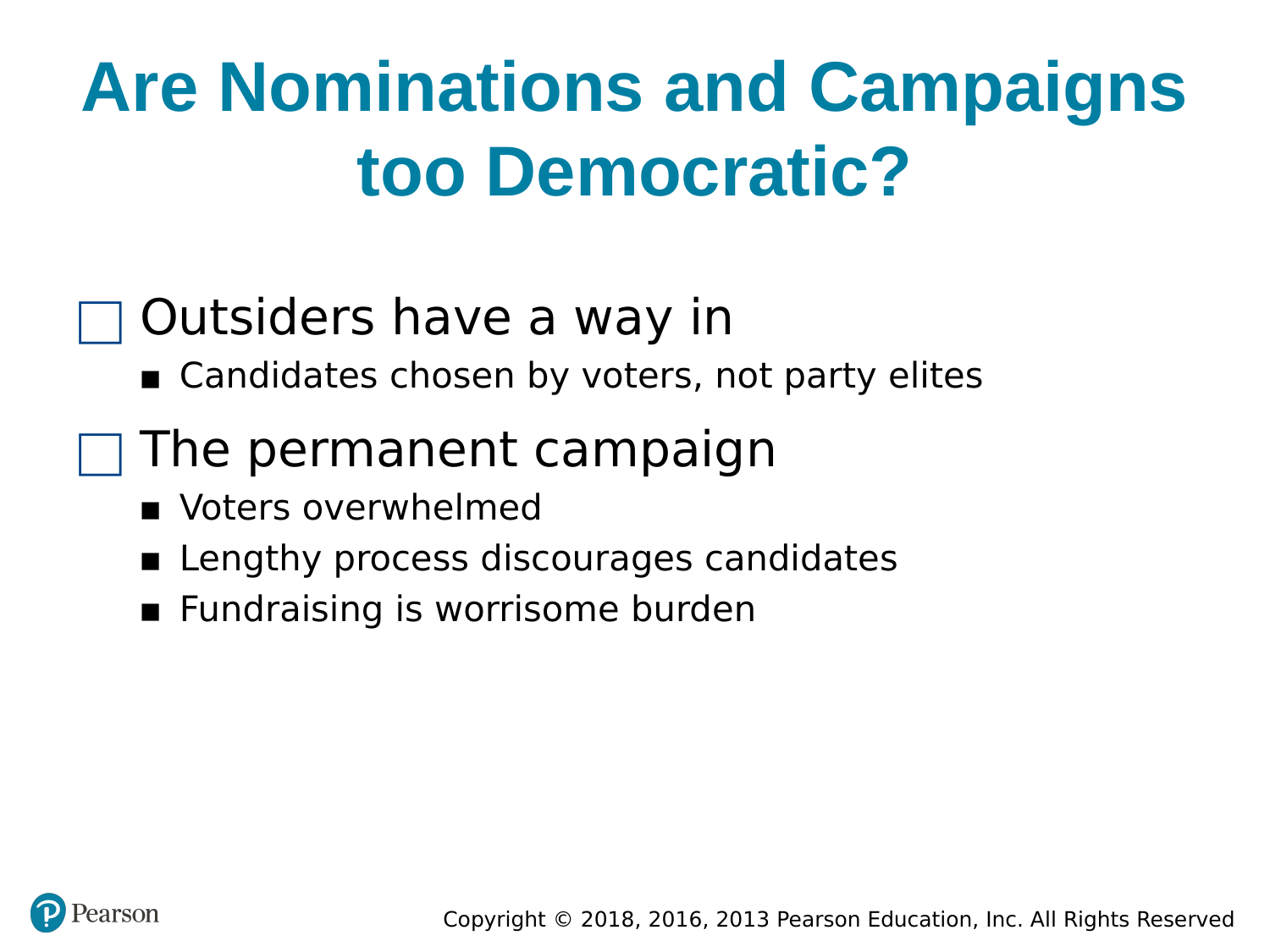

# Are Nominations and Campaigns too Democratic?
Outsiders have a way in
Candidates chosen by voters, not party elites
The permanent campaign
Voters overwhelmed
Lengthy process discourages candidates
Fundraising is worrisome burden